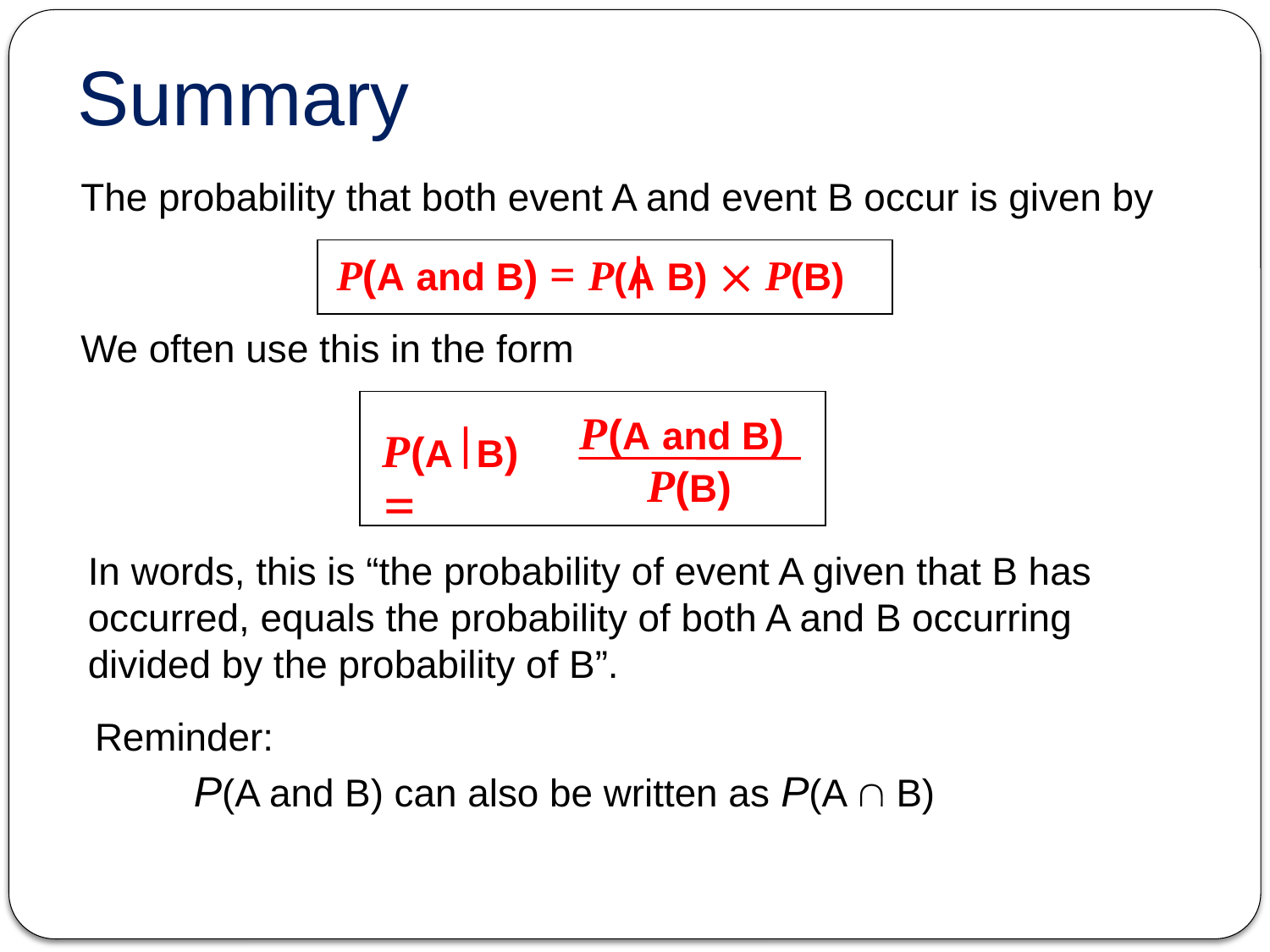

Summary
The probability that both event A and event B occur is given by
P(A and B) = P(A B) × P(B)

We often use this in the form

P(A and B)
P(A  B) =

P(B)

In words, this is “the probability of event A given that B has occurred, equals the probability of both A and B occurring divided by the probability of B”.
Reminder:
P(A and B) can also be written as P(A ∩ B)